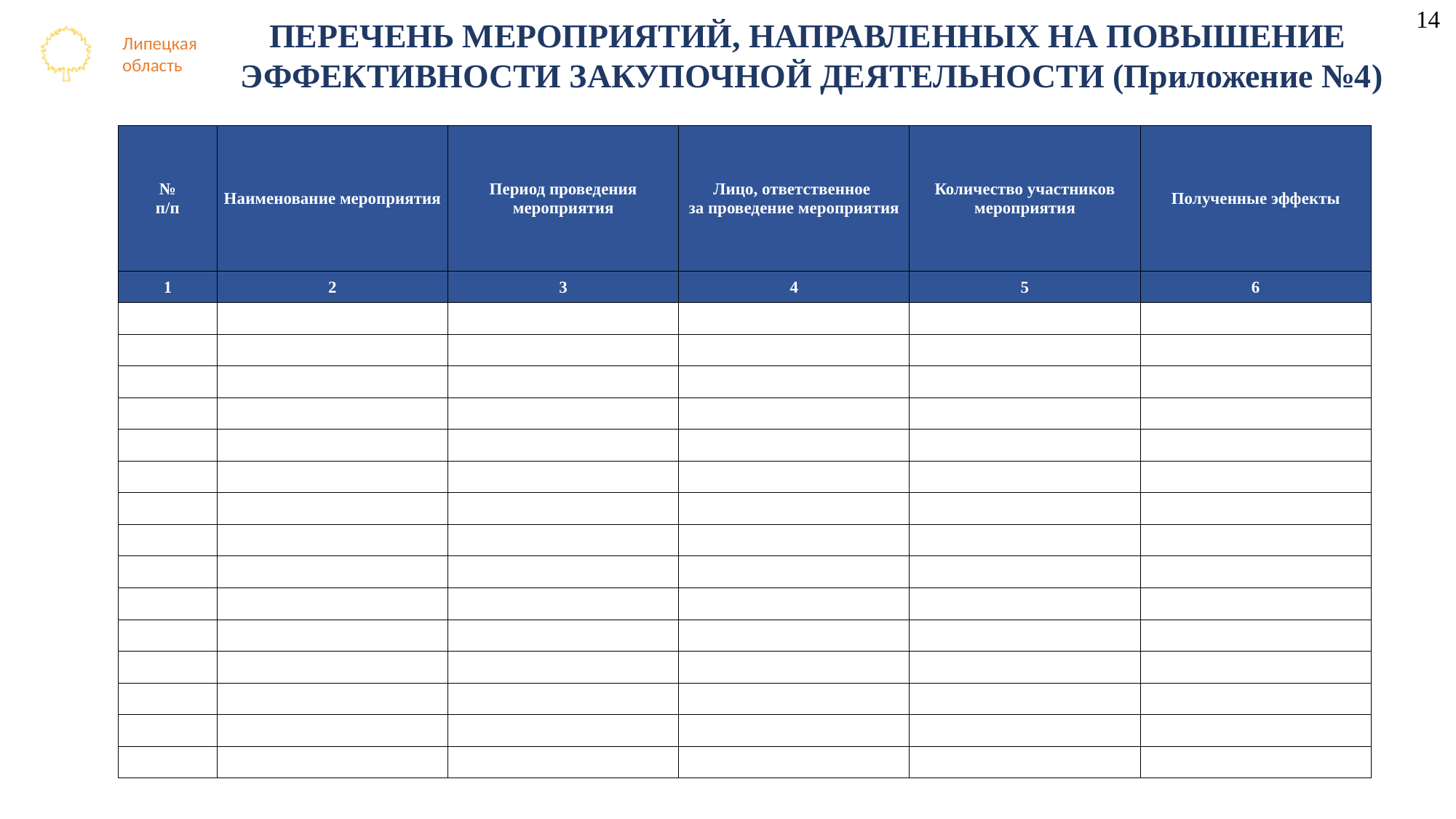

14
ПЕРЕЧЕНЬ МЕРОПРИЯТИЙ, НАПРАВЛЕННЫХ НА ПОВЫШЕНИЕ
ЭФФЕКТИВНОСТИ ЗАКУПОЧНОЙ ДЕЯТЕЛЬНОСТИ (Приложение №4)
| № п/п | Наименование мероприятия | Период проведения мероприятия | Лицо, ответственное за проведение мероприятия | Количество участников мероприятия | Полученные эффекты |
| --- | --- | --- | --- | --- | --- |
| 1 | 2 | 3 | 4 | 5 | 6 |
|  |  |  |  |  |  |
|  |  |  |  |  |  |
|  |  |  |  |  |  |
|  |  |  |  |  |  |
|  |  |  |  |  |  |
|  |  |  |  |  |  |
|  |  |  |  |  |  |
|  |  |  |  |  |  |
|  |  |  |  |  |  |
|  |  |  |  |  |  |
|  |  |  |  |  |  |
|  |  |  |  |  |  |
|  |  |  |  |  |  |
|  |  |  |  |  |  |
|  |  |  |  |  |  |